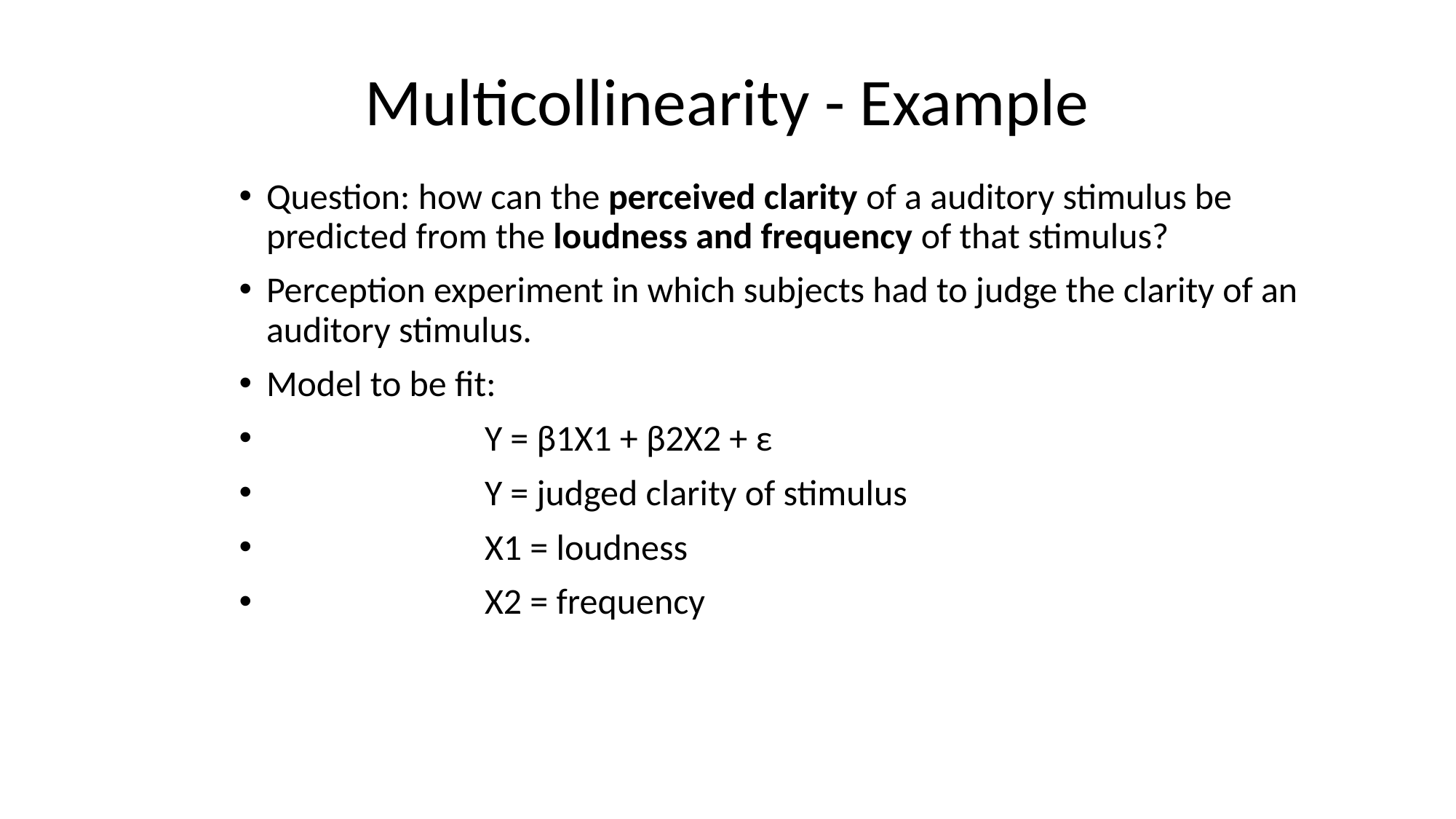

# Multicollinearity - Example
Question: how can the perceived clarity of a auditory stimulus be predicted from the loudness and frequency of that stimulus?
Perception experiment in which subjects had to judge the clarity of an auditory stimulus.
Model to be fit:
		Y = β1X1 + β2X2 + ε
		Y = judged clarity of stimulus
		X1 = loudness
		X2 = frequency